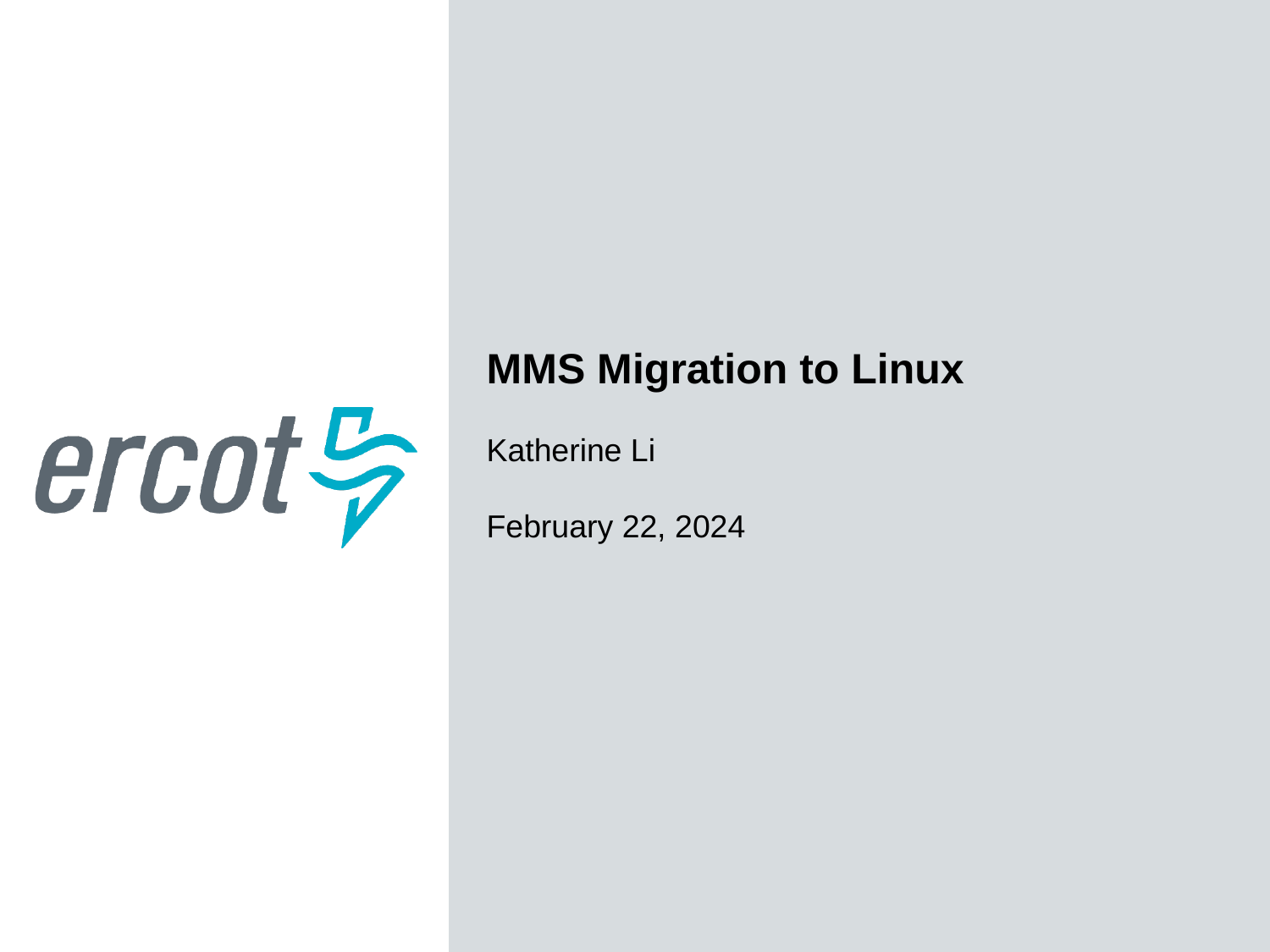

MMS Migration to Linux

Katherine Li

February 22, 2024